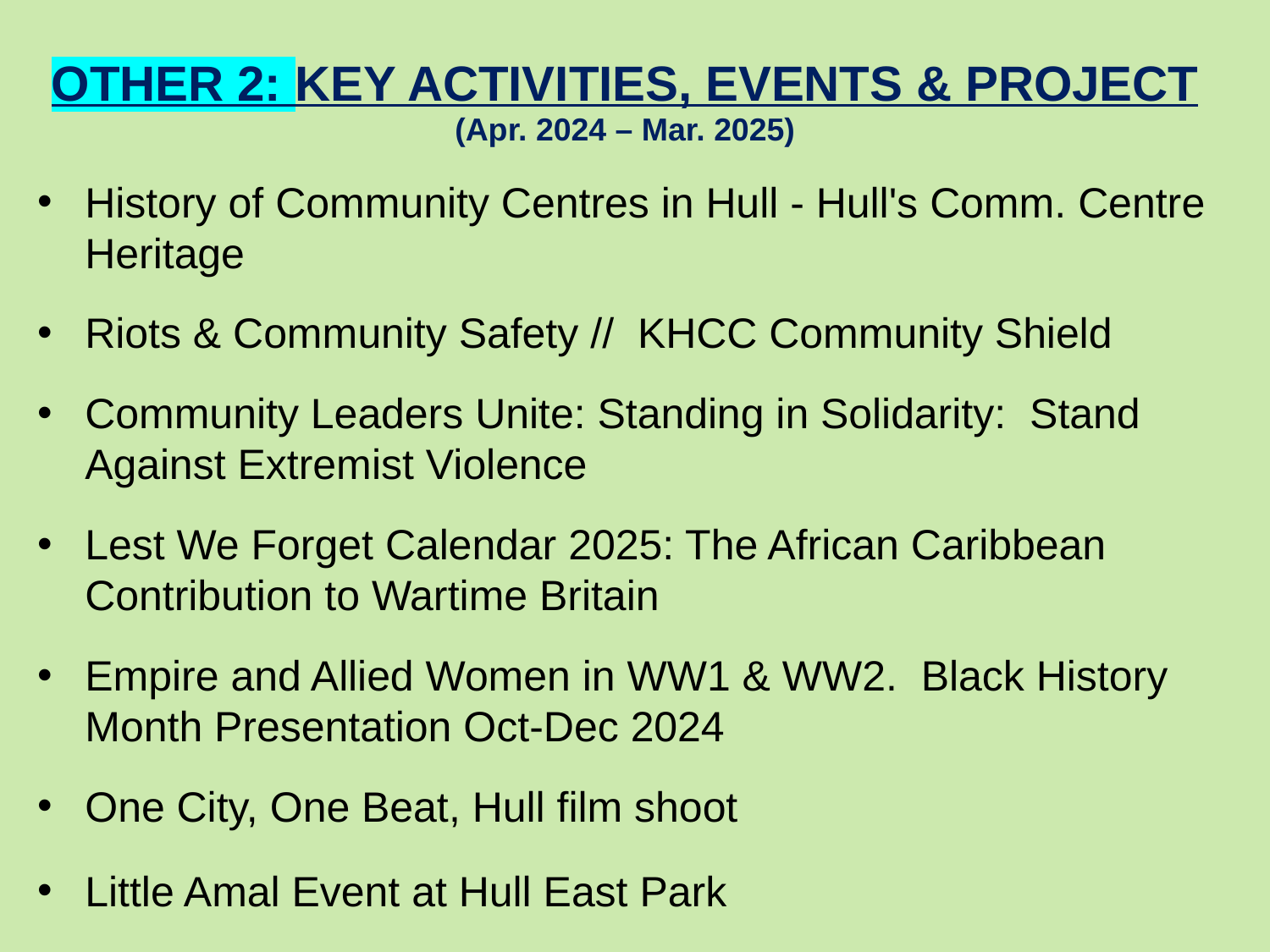

OTHER 2: KEY ACTIVITIES, EVENTS & PROJECT
(Apr. 2024 – Mar. 2025)
History of Community Centres in Hull - Hull's Comm. Centre Heritage

Riots & Community Safety //  KHCC Community Shield

Community Leaders Unite: Standing in Solidarity:  Stand Against Extremist Violence

Lest We Forget Calendar 2025: The African Caribbean Contribution to Wartime Britain

Empire and Allied Women in WW1 & WW2.  Black History Month Presentation Oct-Dec 2024

One City, One Beat, Hull film shoot

Little Amal Event at Hull East Park